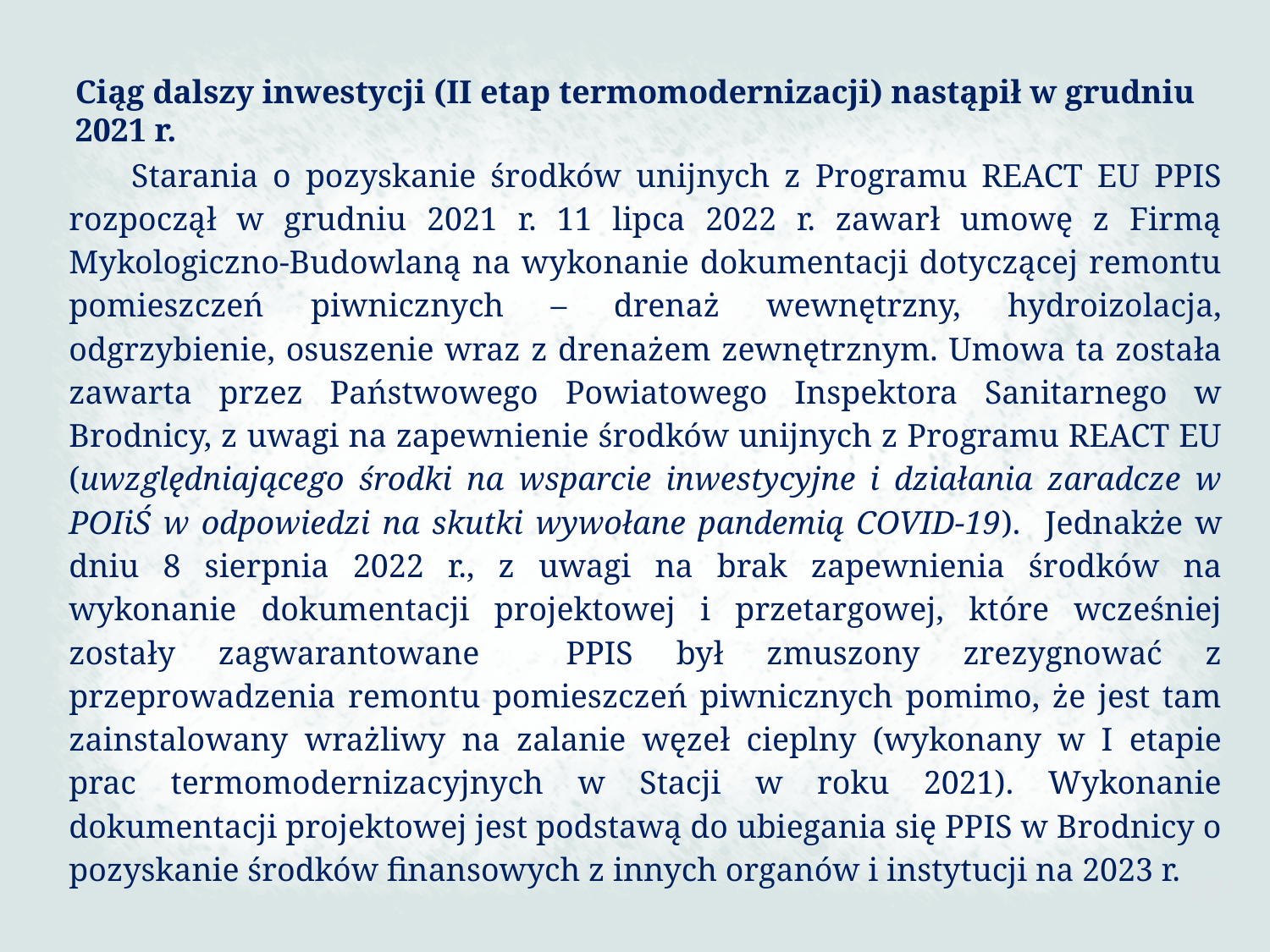

Ciąg dalszy inwestycji (II etap termomodernizacji) nastąpił w grudniu 2021 r.
Starania o pozyskanie środków unijnych z Programu REACT EU PPIS rozpoczął w grudniu 2021 r. 11 lipca 2022 r. zawarł umowę z Firmą Mykologiczno-Budowlaną na wykonanie dokumentacji dotyczącej remontu pomieszczeń piwnicznych – drenaż wewnętrzny, hydroizolacja, odgrzybienie, osuszenie wraz z drenażem zewnętrznym. Umowa ta została zawarta przez Państwowego Powiatowego Inspektora Sanitarnego w Brodnicy, z uwagi na zapewnienie środków unijnych z Programu REACT EU (uwzględniającego środki na wsparcie inwestycyjne i działania zaradcze w POIiŚ w odpowiedzi na skutki wywołane pandemią COVID-19).  Jednakże w dniu 8 sierpnia 2022 r., z uwagi na brak zapewnienia środków na wykonanie dokumentacji projektowej i przetargowej, które wcześniej zostały zagwarantowane  PPIS był zmuszony zrezygnować z przeprowadzenia remontu pomieszczeń piwnicznych pomimo, że jest tam zainstalowany wrażliwy na zalanie węzeł cieplny (wykonany w I etapie prac termomodernizacyjnych w Stacji w roku 2021). Wykonanie dokumentacji projektowej jest podstawą do ubiegania się PPIS w Brodnicy o pozyskanie środków finansowych z innych organów i instytucji na 2023 r.
139